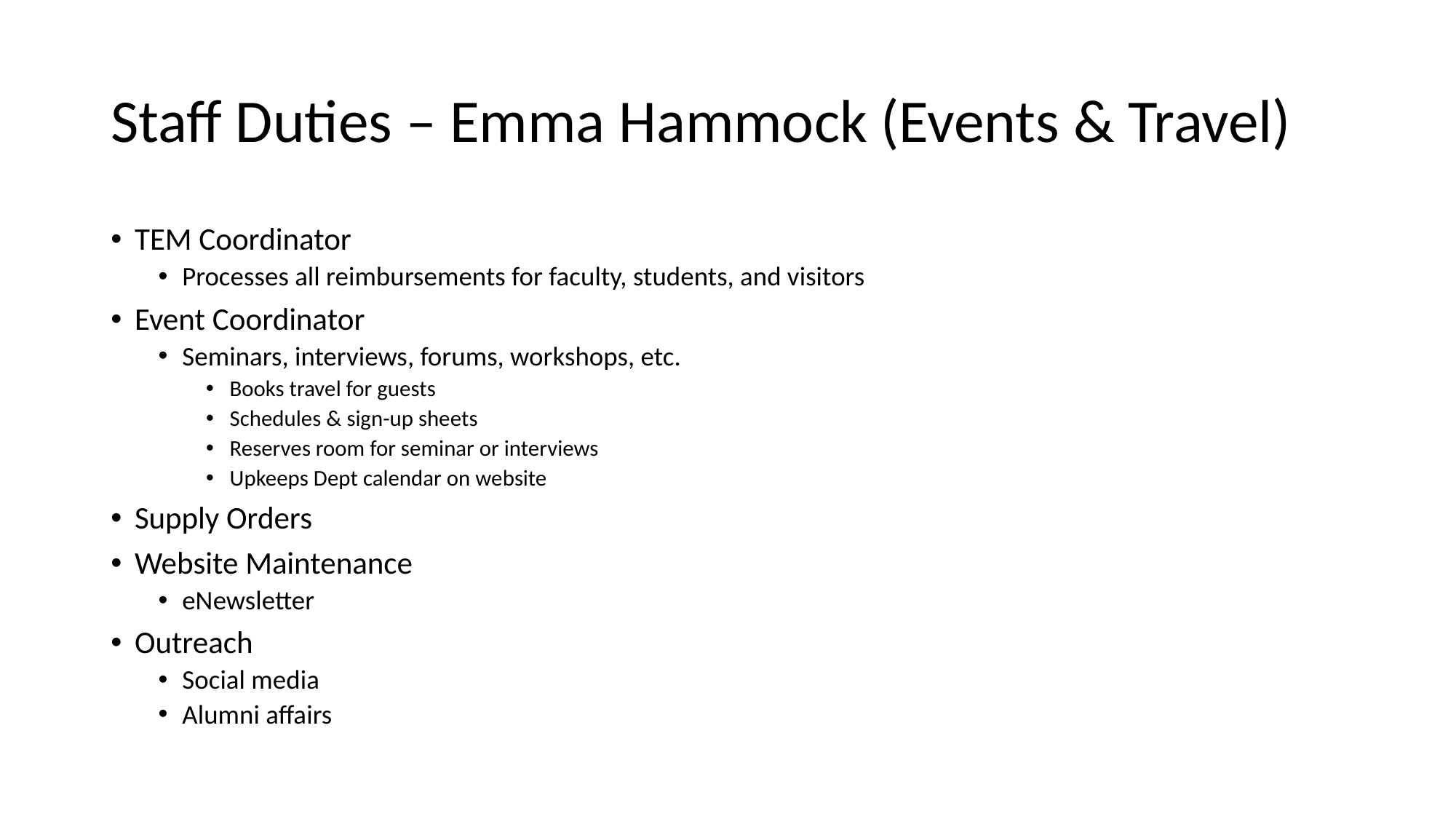

# Staff Duties – Emma Hammock (Events & Travel)
TEM Coordinator
Processes all reimbursements for faculty, students, and visitors
Event Coordinator
Seminars, interviews, forums, workshops, etc.
Books travel for guests
Schedules & sign-up sheets
Reserves room for seminar or interviews
Upkeeps Dept calendar on website
Supply Orders
Website Maintenance
eNewsletter
Outreach
Social media
Alumni affairs